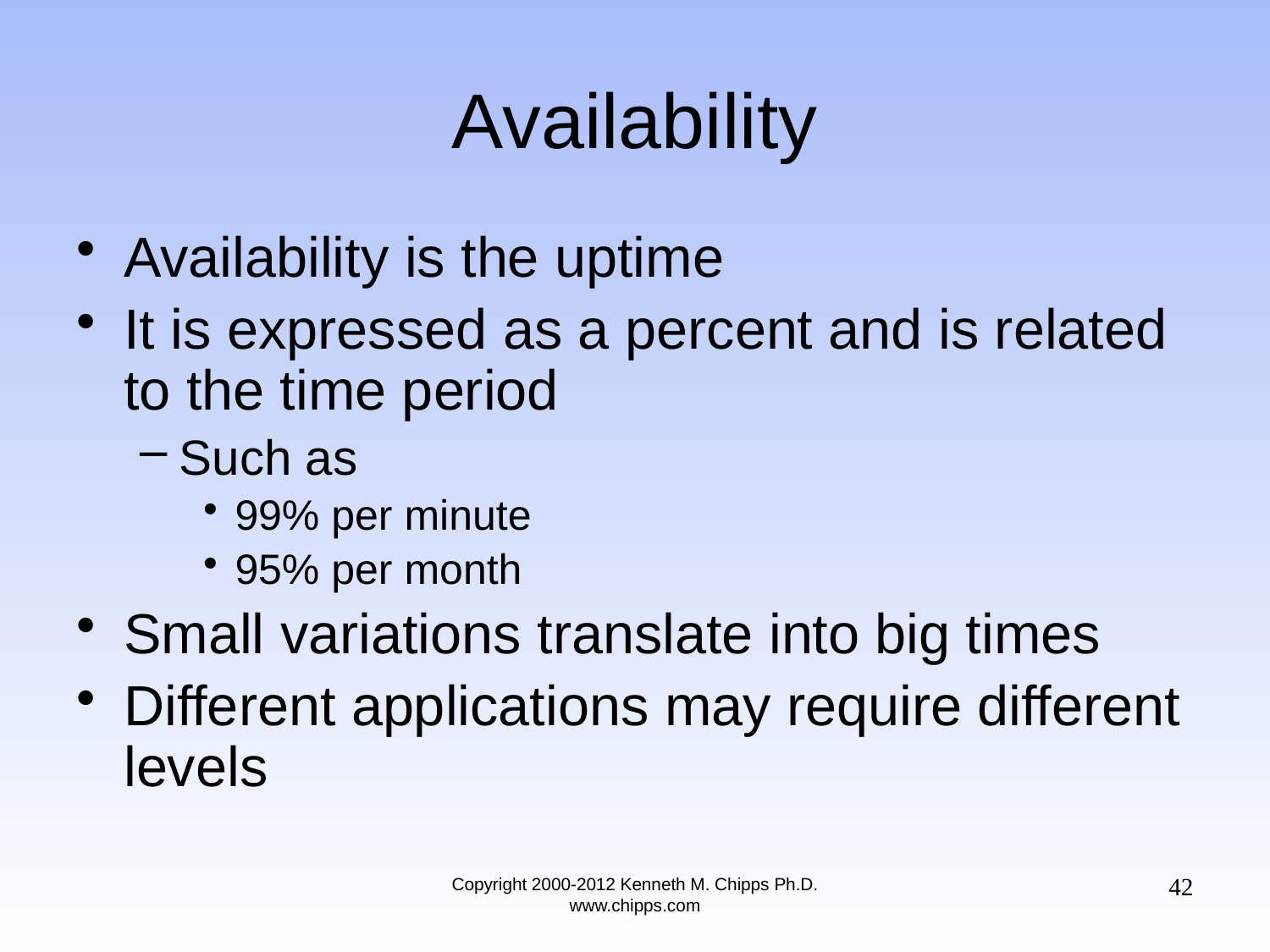

# Availability
Availability is the uptime
It is expressed as a percent and is related to the time period
Such as
99% per minute
95% per month
Small variations translate into big times
Different applications may require different levels
42
Copyright 2000-2012 Kenneth M. Chipps Ph.D. www.chipps.com